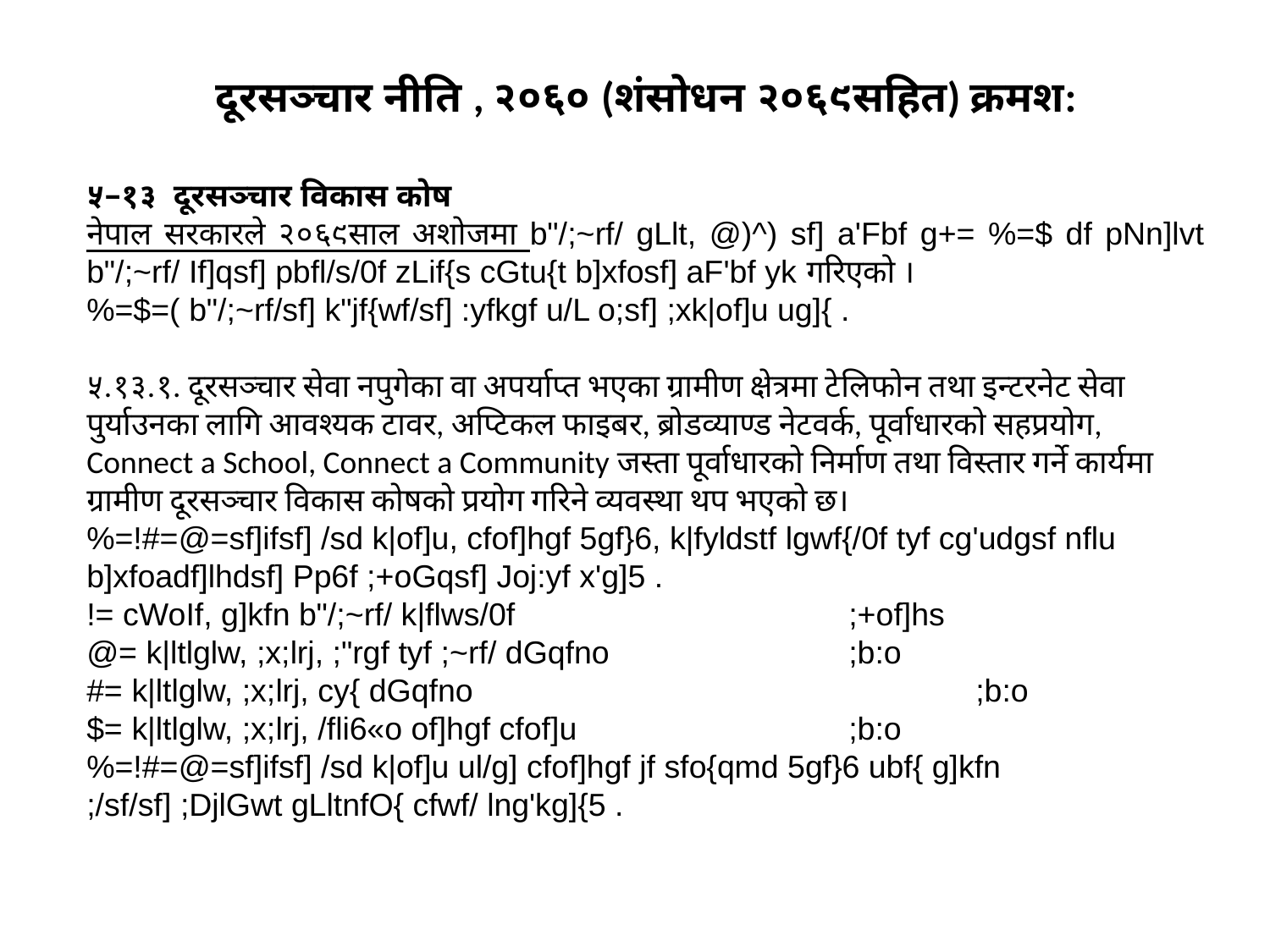

दूरसञ्चार नीति , २०६० (शंसोधन २०६९सहित) क्रमश:

५–१३  दूरसञ्चार विकास कोष
नेपाल सरकारले २०६९साल अशोजमा b"/;~rf/ gLlt, @)^) sf] a'Fbf g+= %=$ df pNn]lvt b"/;~rf/ If]qsf] pbfl/s/0f zLif{s cGtu{t b]xfosf] aF'bf yk गरिएको ।
%=$=( b"/;~rf/sf] k"jf{wf/sf] :yfkgf u/L o;sf] ;xk|of]u ug]{ .

५.१३.१. दूरसञ्चार सेवा नपुगेका वा अपर्याप्त भएका ग्रामीण क्षेत्रमा टेलिफोन तथा इन्टरनेट सेवा पुर्याउनका लागि आवश्यक टावर, अप्टिकल फाइबर, ब्रोडव्याण्ड नेटवर्क, पूर्वाधारको सहप्रयोग, Connect a School, Connect a Community जस्ता पूर्वाधारको निर्माण तथा विस्तार गर्ने कार्यमा ग्रामीण दूरसञ्चार विकास कोषको प्रयोग गरिने व्यवस्था थप भएको छ।
%=!#=@=sf]ifsf] /sd k|of]u, cfof]hgf 5gf}6, k|fyldstf lgwf{/0f tyf cg'udgsf nflu b]xfoadf]lhdsf] Pp6f ;+oGqsf] Joj:yf x'g]5 .
!= cWoIf, g]kfn b"/;~rf/ k|flws/0f        			;+of]hs
@= k|ltlglw, ;x;lrj, ;"rgf tyf ;~rf/ dGqfno 	          	;b:o
#= k|ltlglw, ;x;lrj, cy{ dGqfno				;b:o
$= k|ltlglw, ;x;lrj, /fli6«o of]hgf cfof]u			;b:o
%=!#=@=sf]ifsf] /sd k|of]u ul/g] cfof]hgf jf sfo{qmd 5gf}6 ubf{ g]kfn ;/sf/sf] ;DjlGwt gLltnfO{ cfwf/ lng'kg]{5 .